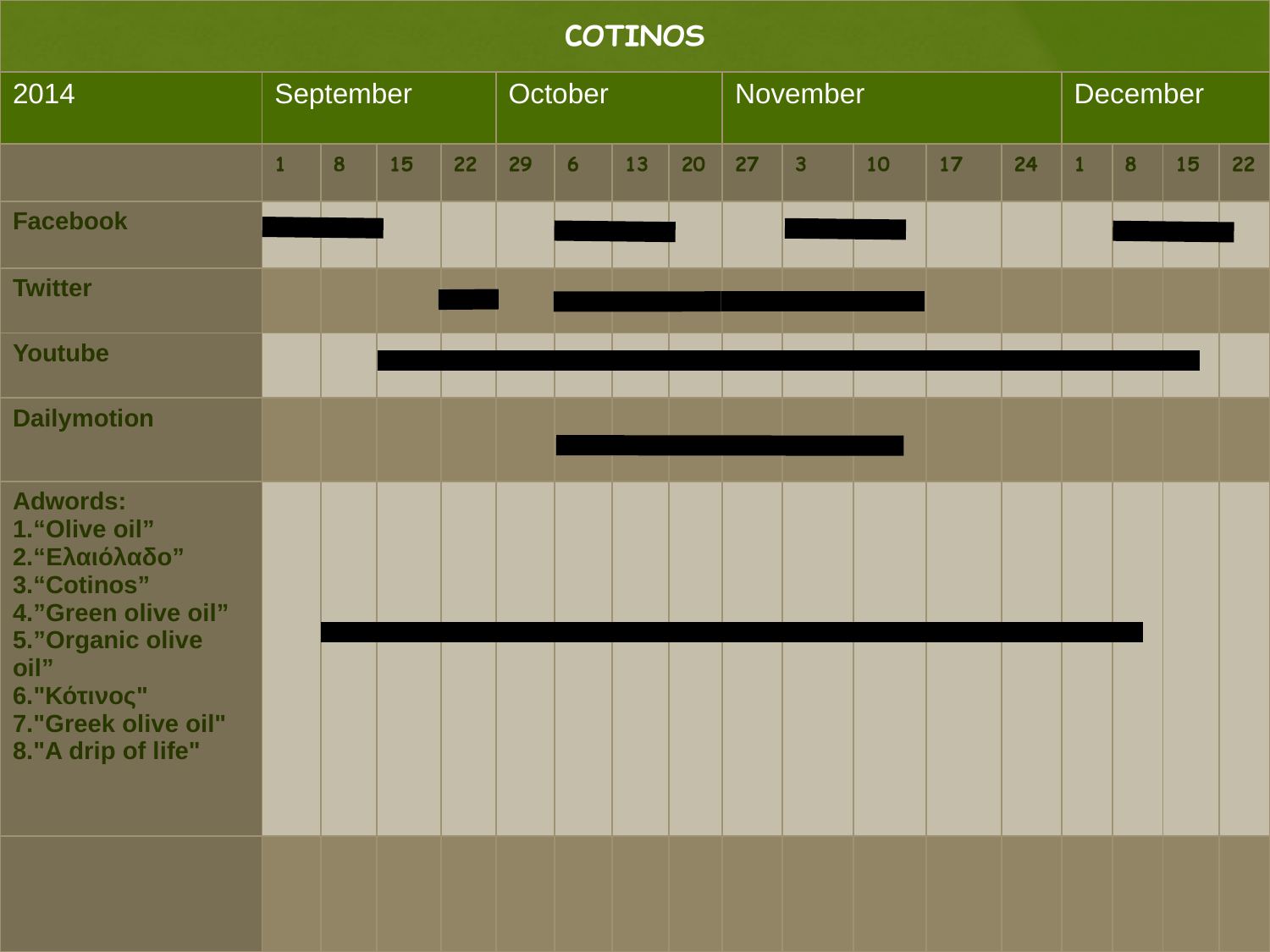

| COTINOS |  |  |  |  |  |  |  |  |  |  |  |  |  |  |  |  |  |
| --- | --- | --- | --- | --- | --- | --- | --- | --- | --- | --- | --- | --- | --- | --- | --- | --- | --- |
| 2014 | September |  |  |  | October |  |  |  | November |  |  |  |  | December |  |  |  |
|  | 1 | 8 | 15 | 22 | 29 | 6 | 13 | 20 | 27 | 3 | 10 | 17 | 24 | 1 | 8 | 15 | 22 |
| Facebook |  |  |  |  |  |  |  |  |  |  |  |  |  |  |  |  |  |
| Twitter |  |  |  |  |  |  |  |  |  |  |  |  |  |  |  |  |  |
| Youtube |  |  |  |  |  |  |  |  |  |  |  |  |  |  |  |  |  |
| Dailymotion |  |  |  |  |  |  |  |  |  |  |  |  |  |  |  |  |  |
| Adwords: 1.“Olive oil” 2.“Ελαιόλαδο” 3.“Cotinos” 4.”Green olive oil” 5.”Organic olive oil” 6."Κότινος" 7."Greek olive oil" 8."A drip of life" |  |  |  |  |  |  |  |  |  |  |  |  |  |  |  |  |  |
|  |  |  |  |  |  |  |  |  |  |  |  |  |  |  |  |  |  |